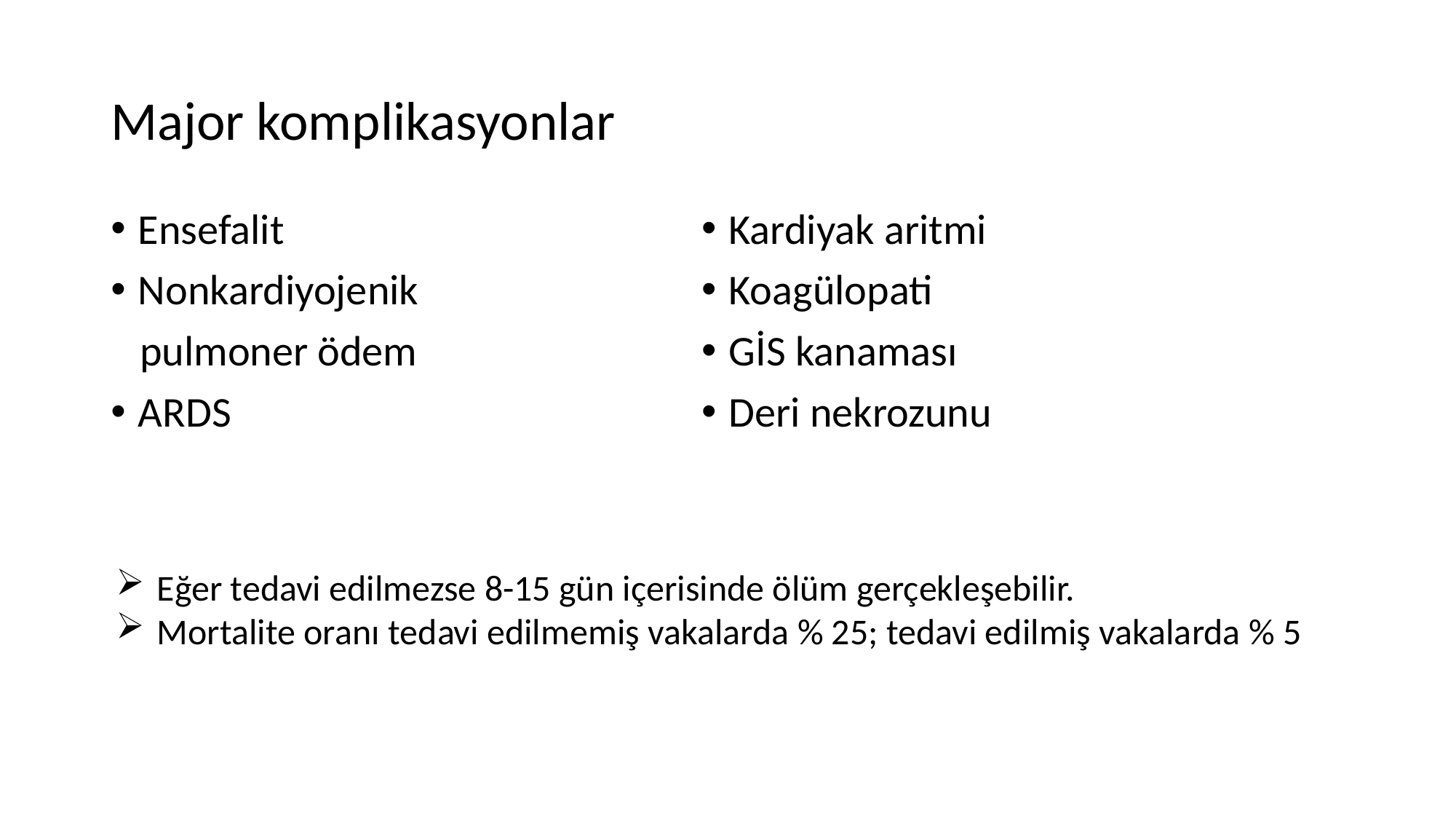

# Major komplikasyonlar
Ensefalit
Nonkardiyojenik
   pulmoner ödem
ARDS

Kardiyak aritmi
Koagülopati
GİS kanaması
Deri nekrozunu

Eğer tedavi edilmezse 8-15 gün içerisinde ölüm gerçekleşebilir.
Mortalite oranı tedavi edilmemiş vakalarda % 25; tedavi edilmiş vakalarda % 5